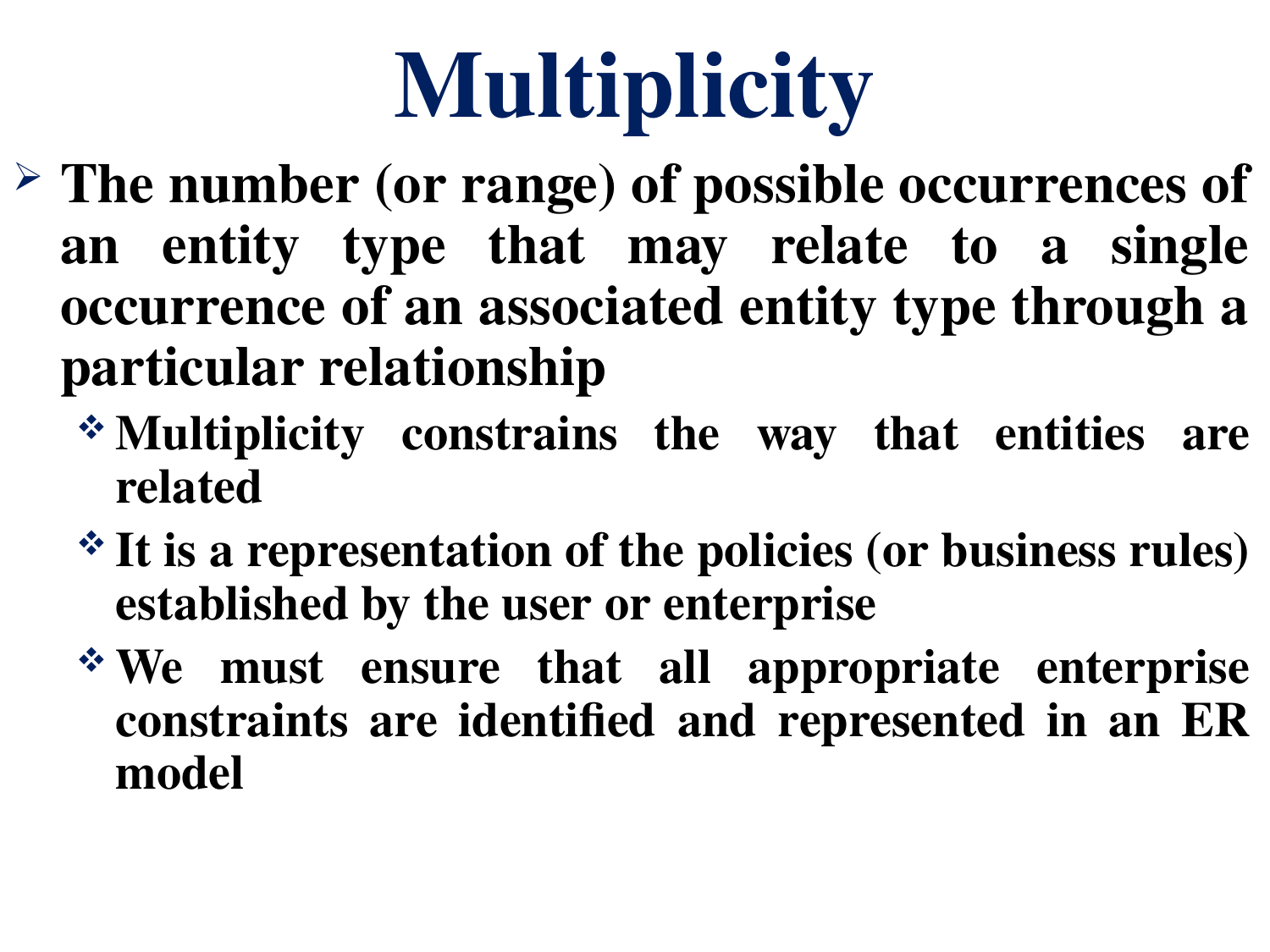

# Multiplicity
The number (or range) of possible occurrences of an entity type that may relate to a single occurrence of an associated entity type through a particular relationship
Multiplicity constrains the way that entities are related
It is a representation of the policies (or business rules) established by the user or enterprise
We must ensure that all appropriate enterprise constraints are identiﬁed and represented in an ER model